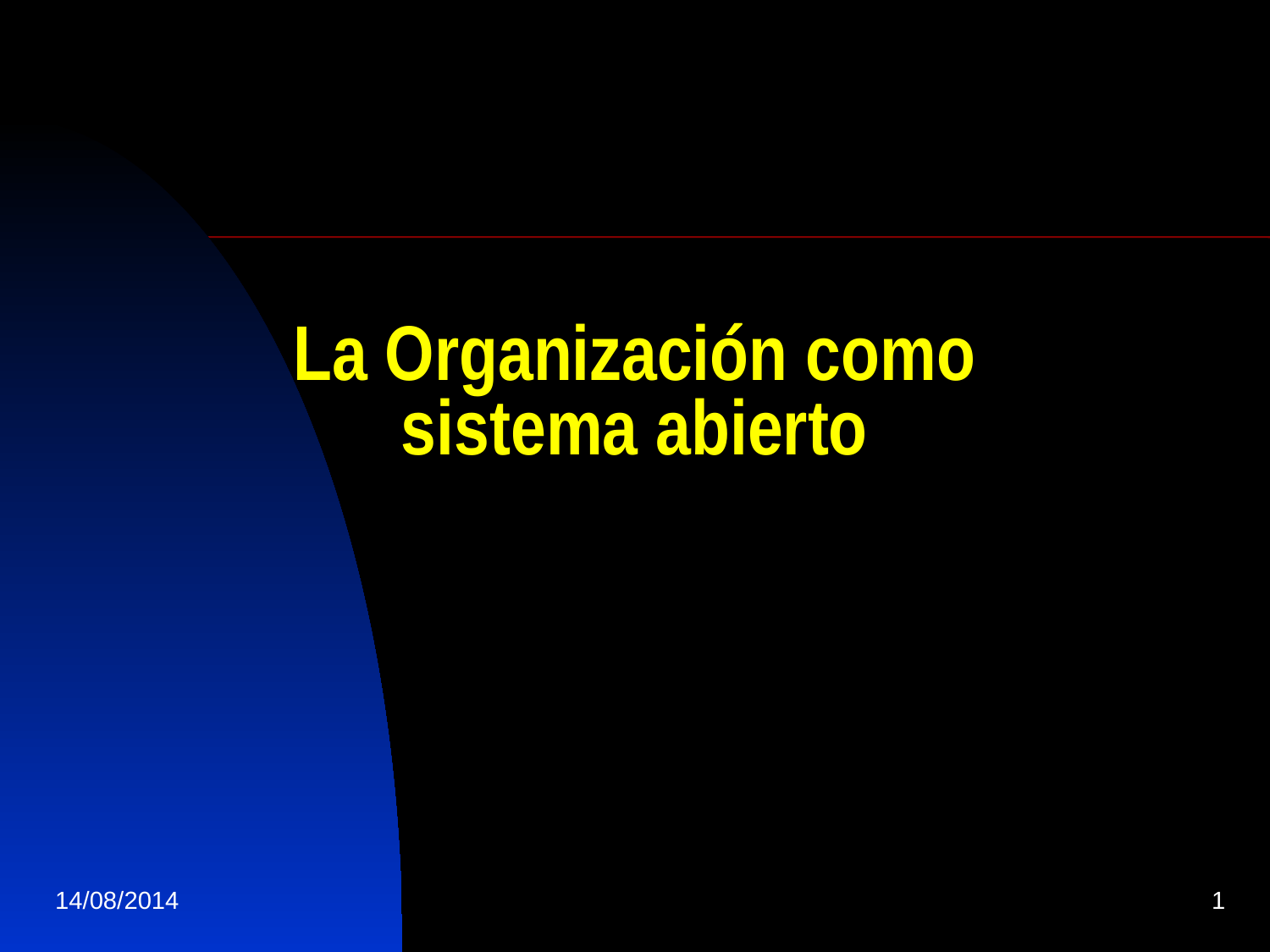

# La Organización como sistema abierto
14/08/2014
1